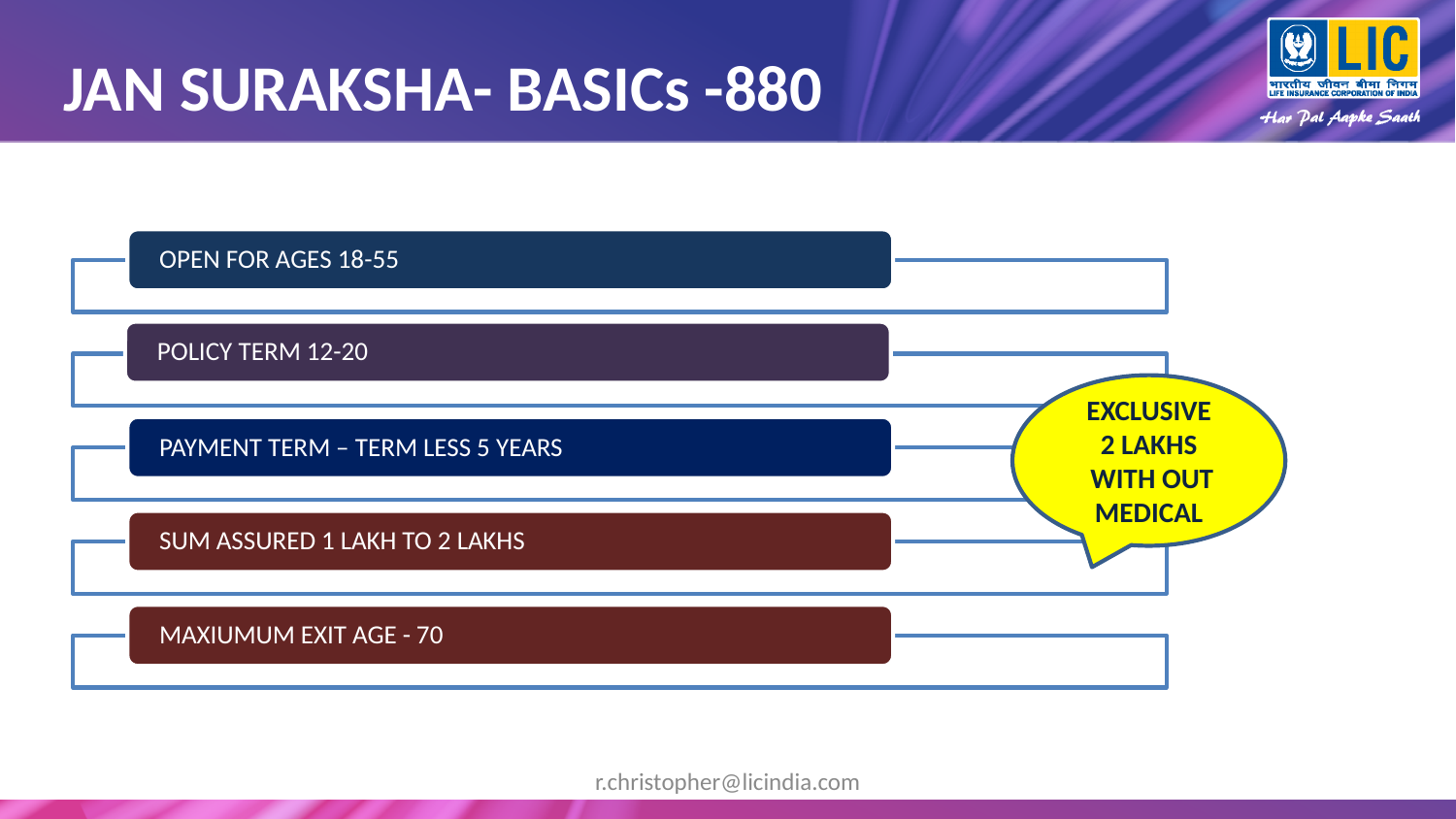

# JAN SURAKSHA- BASICs -880

OPEN FOR AGES 18-55

POLICY TERM 12-20

PAYMENT TERM – TERM LESS 5 YEARS

SUM ASSURED 1 LAKH TO 2 LAKHS

MAXIUMUM EXIT AGE - 70

EXCLUSIVE
 2 LAKHS
 WITH OUT MEDICAL
r.christopher@licindia.com